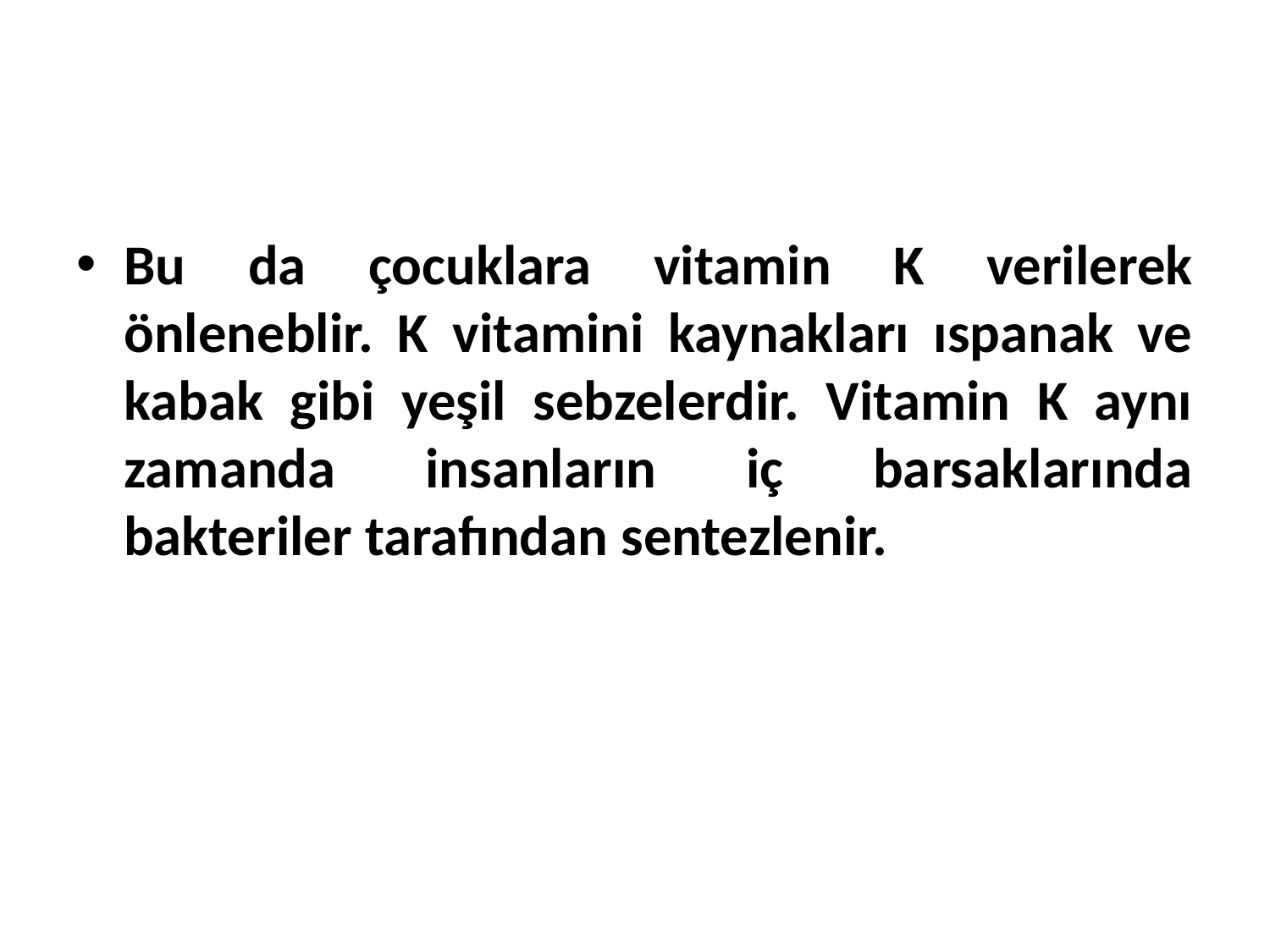

Bu da çocuklara vitamin K verilerek önleneblir. K vitamini kaynakları ıspanak ve kabak gibi yeşil sebzelerdir. Vitamin K aynı zamanda insanların iç barsaklarında bakteriler tarafından sentezlenir.